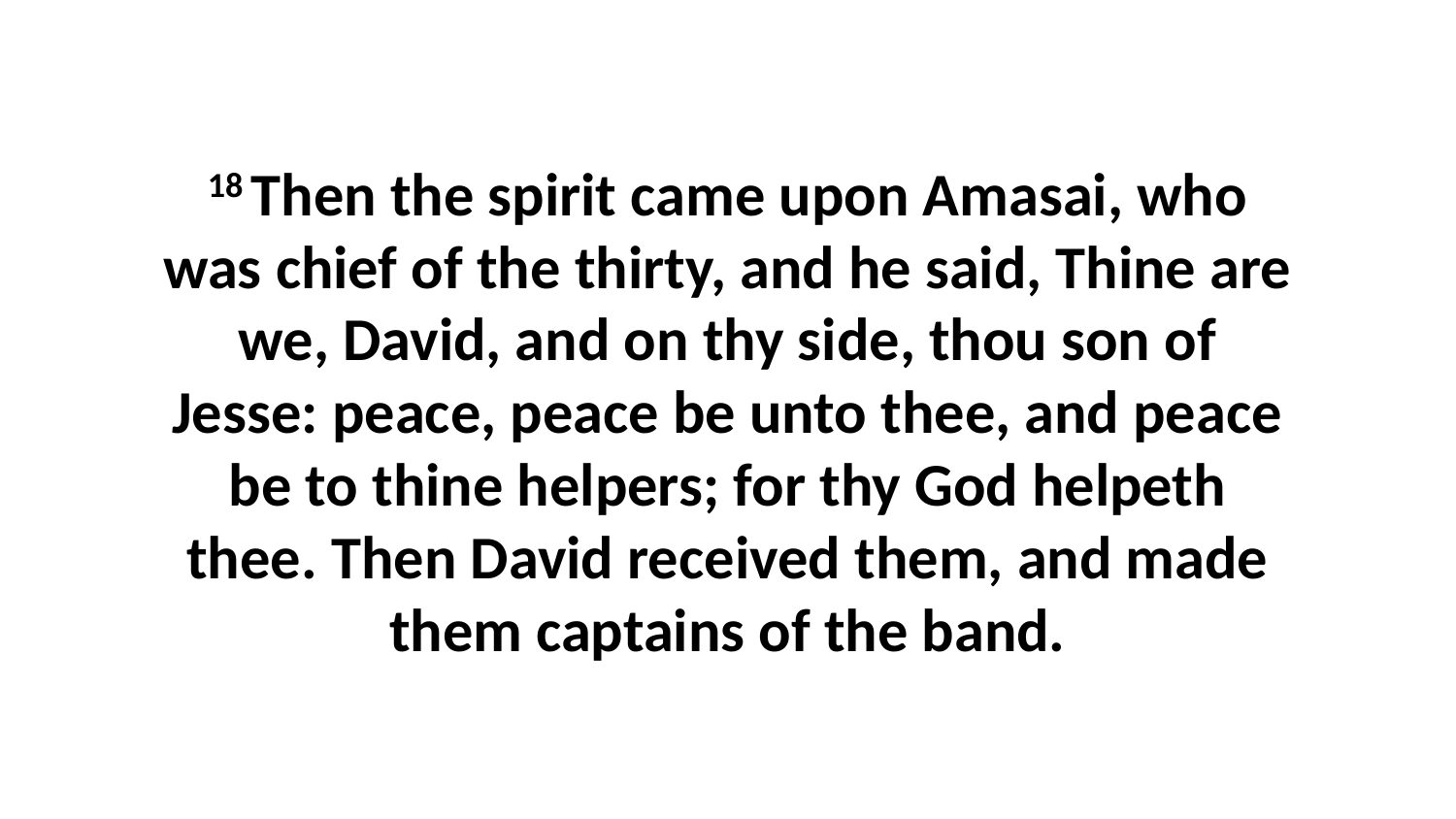

18 Then the spirit came upon Amasai, who was chief of the thirty, and he said, Thine are we, David, and on thy side, thou son of Jesse: peace, peace be unto thee, and peace be to thine helpers; for thy God helpeth thee. Then David received them, and made them captains of the band.